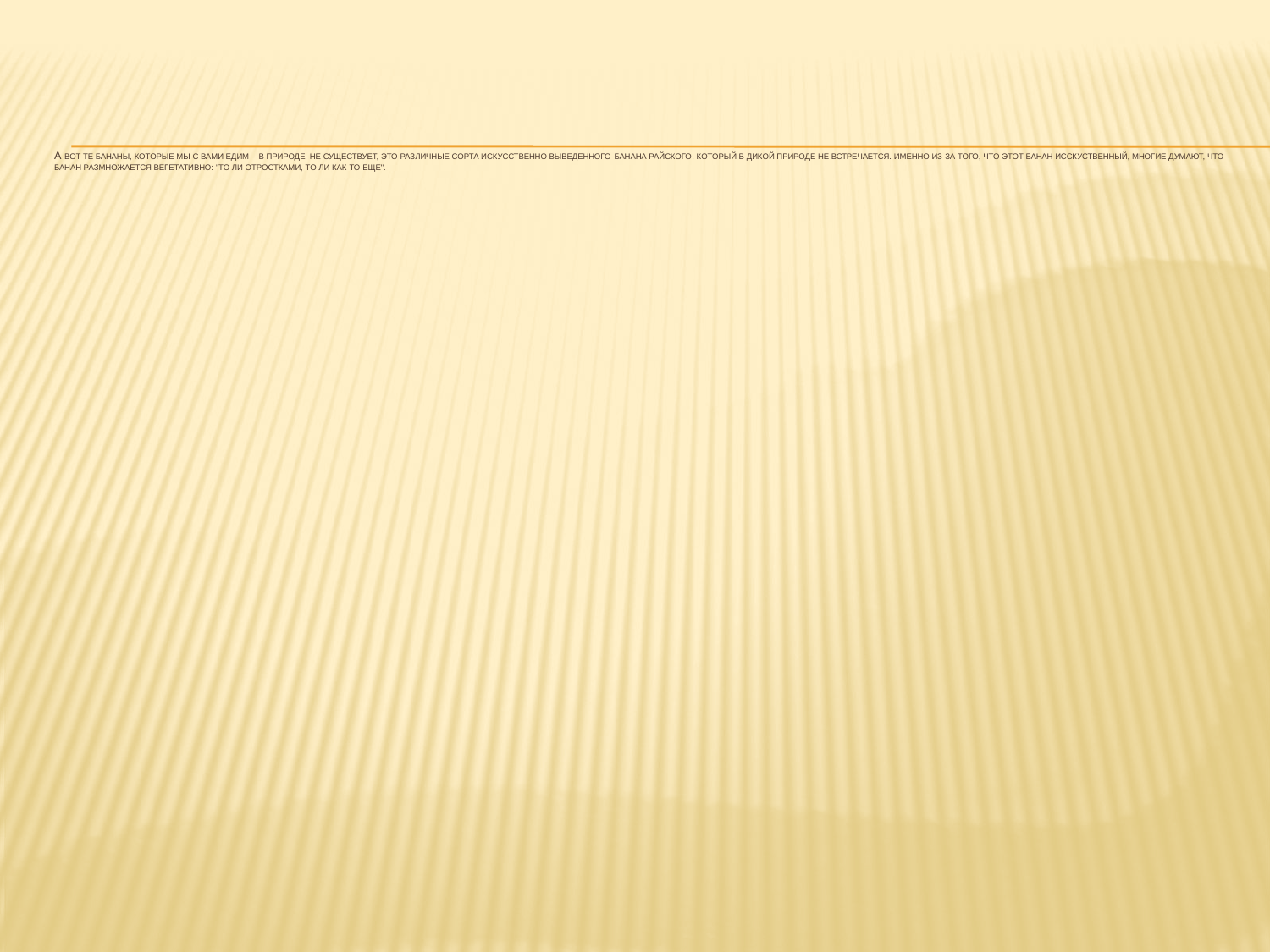

# А вот те бананы, которые мы с вами едим -  В природе  не существует, Это различные сорта искусственно выведенного банана райского, который в дикой природе не встречается. Именно из-за того, что этот банан исскуственный, многие думают, что банан размножается вегетативно: "то ли отростками, то ли как-то еще".